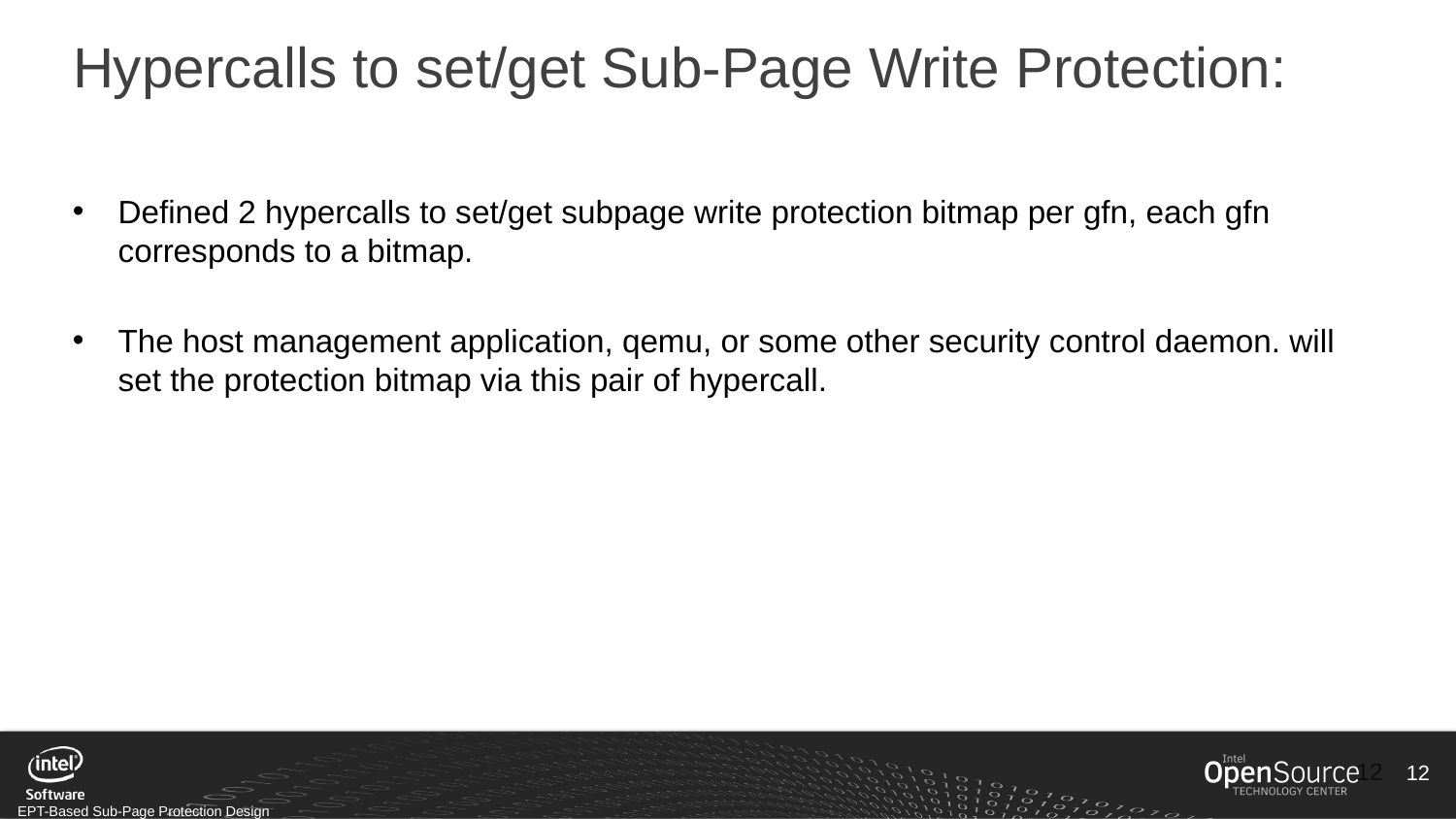

# Hypercalls to set/get Sub-Page Write Protection:
Defined 2 hypercalls to set/get subpage write protection bitmap per gfn, each gfn corresponds to a bitmap.

The host management application, qemu, or some other security control daemon. will set the protection bitmap via this pair of hypercall.
12